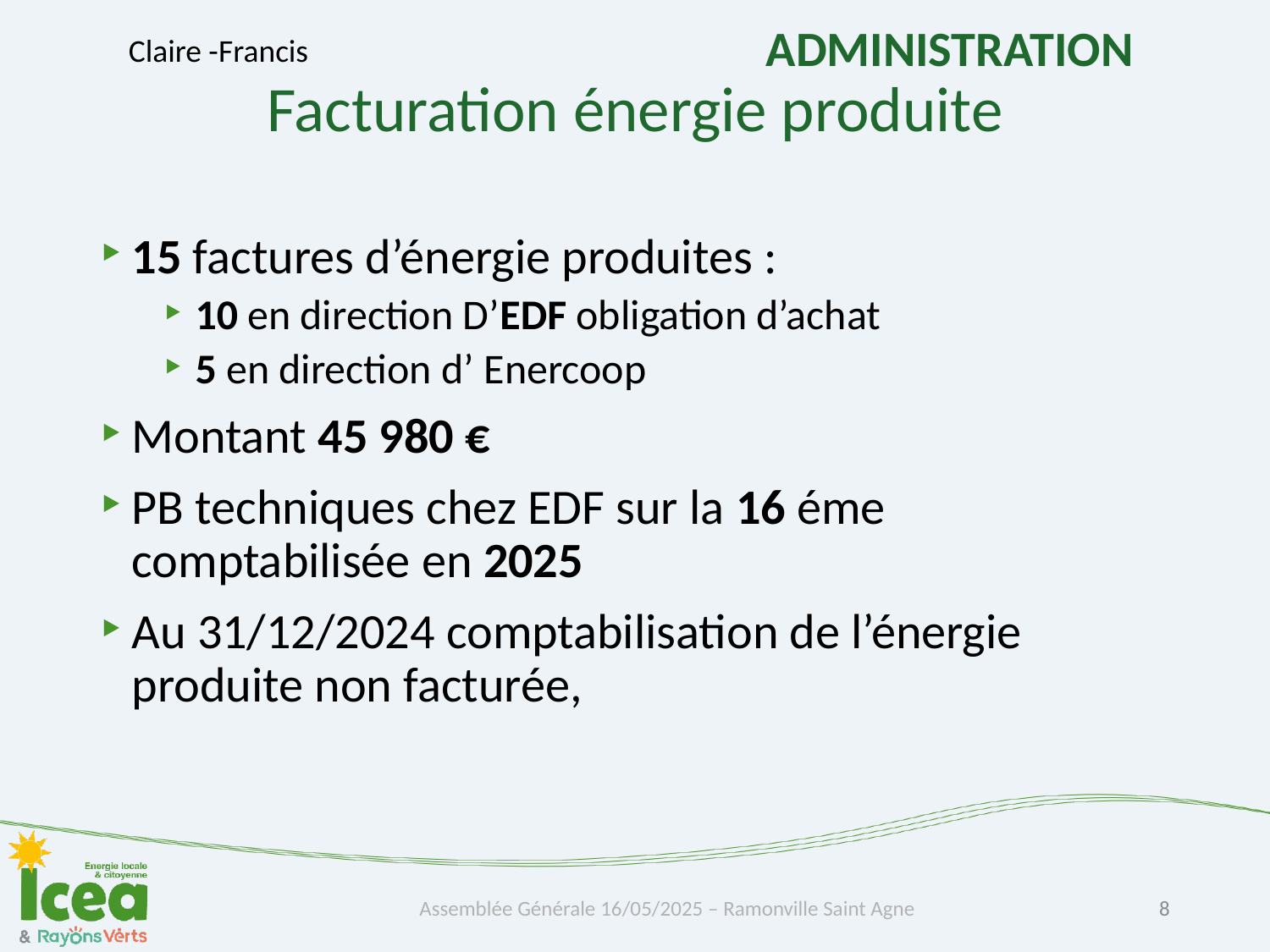

ADMINISTRATION
Claire -Francis
# Facturation énergie produite
15 factures d’énergie produites :
10 en direction D’EDF obligation d’achat
5 en direction d’ Enercoop
Montant 45 980 €
PB techniques chez EDF sur la 16 éme comptabilisée en 2025
Au 31/12/2024 comptabilisation de l’énergie produite non facturée,
Assemblée Générale 16/05/2025 – Ramonville Saint Agne
8